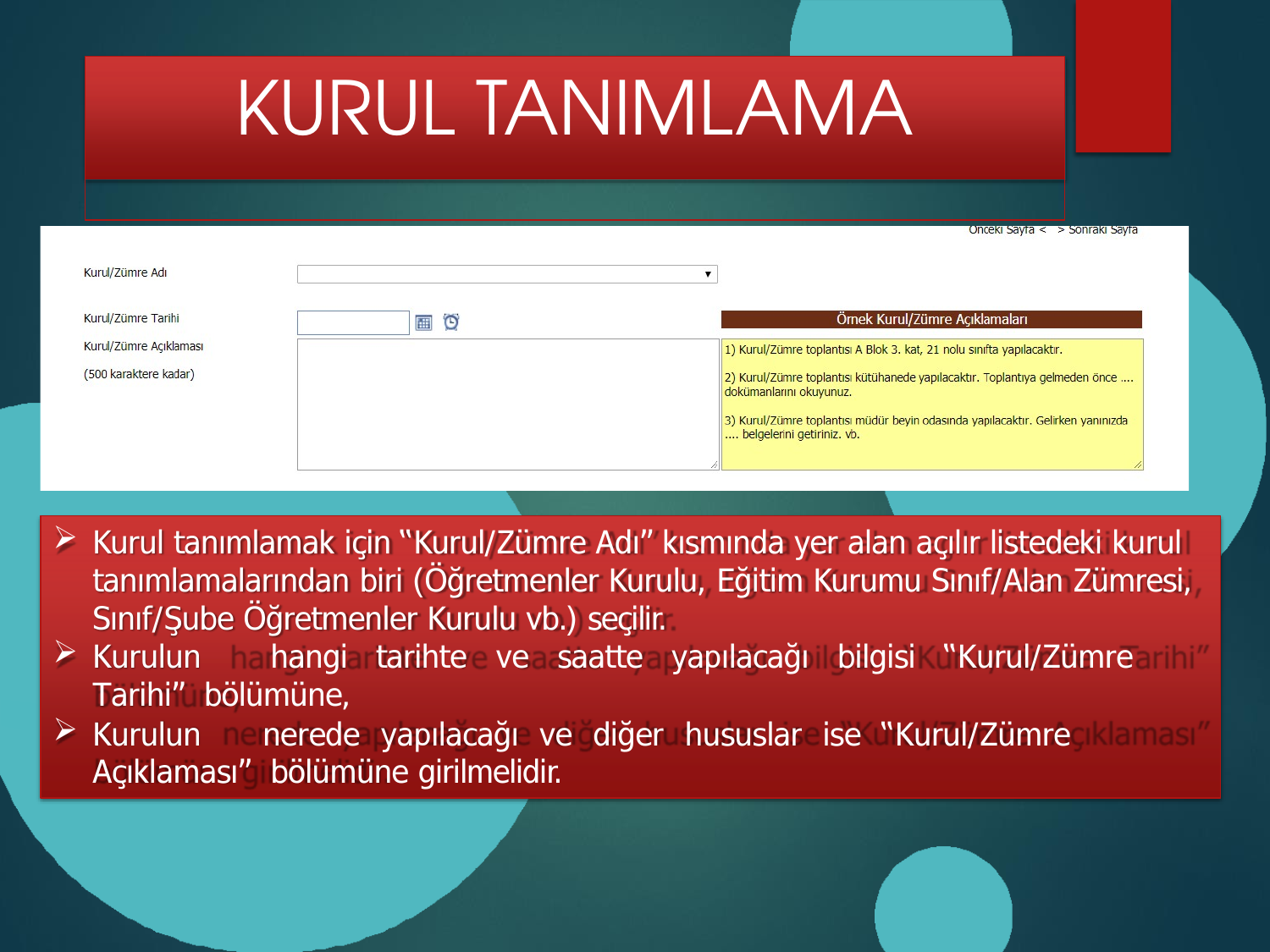

# KURUL TANIMLAMA

Kurul tanımlamak için “Kurul/Zümre Adı” kısmında yer alan açılır listedeki kurul  tanımlamalarından biri (Öğretmenler Kurulu, Eğitim Kurumu Sınıf/Alan Zümresi,  Sınıf/Şube Öğretmenler Kurulu vb.) seçilir.
Kurulun	hangi	tarihte	ve	saatte	yapılacağı	bilgisi	“Kurul/Zümre	Tarihi”  bölümüne,
Kurulun	nerede	yapılacağı	ve	diğer	hususlar	ise	“Kurul/Zümre	Açıklaması”  bölümüne girilmelidir.